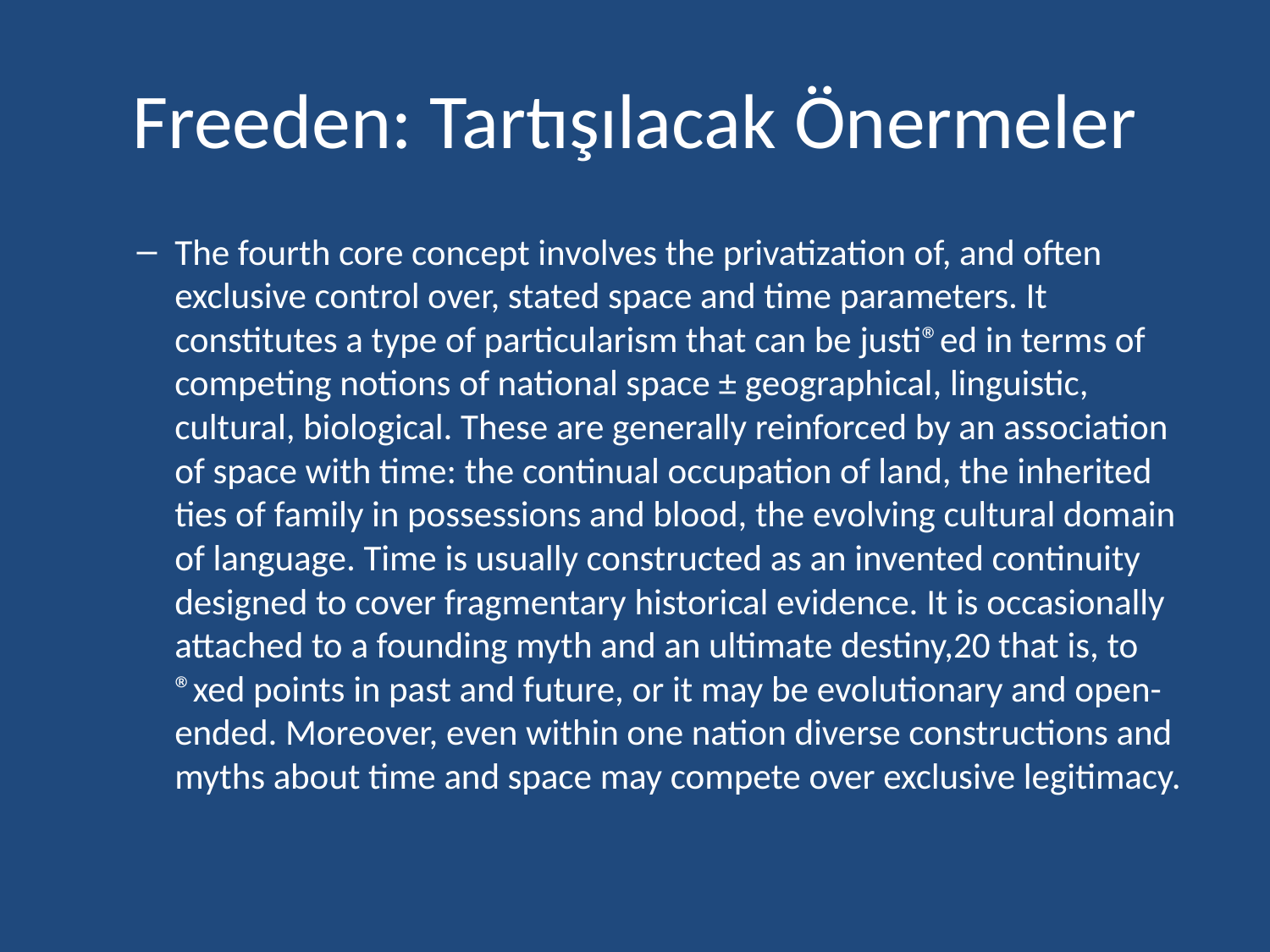

# Freeden: Tartışılacak Önermeler
The fourth core concept involves the privatization of, and often exclusive control over, stated space and time parameters. It constitutes a type of particularism that can be justi®ed in terms of competing notions of national space ± geographical, linguistic, cultural, biological. These are generally reinforced by an association of space with time: the continual occupation of land, the inherited ties of family in possessions and blood, the evolving cultural domain of language. Time is usually constructed as an invented continuity designed to cover fragmentary historical evidence. It is occasionally attached to a founding myth and an ultimate destiny,20 that is, to ®xed points in past and future, or it may be evolutionary and open-ended. Moreover, even within one nation diverse constructions and myths about time and space may compete over exclusive legitimacy.